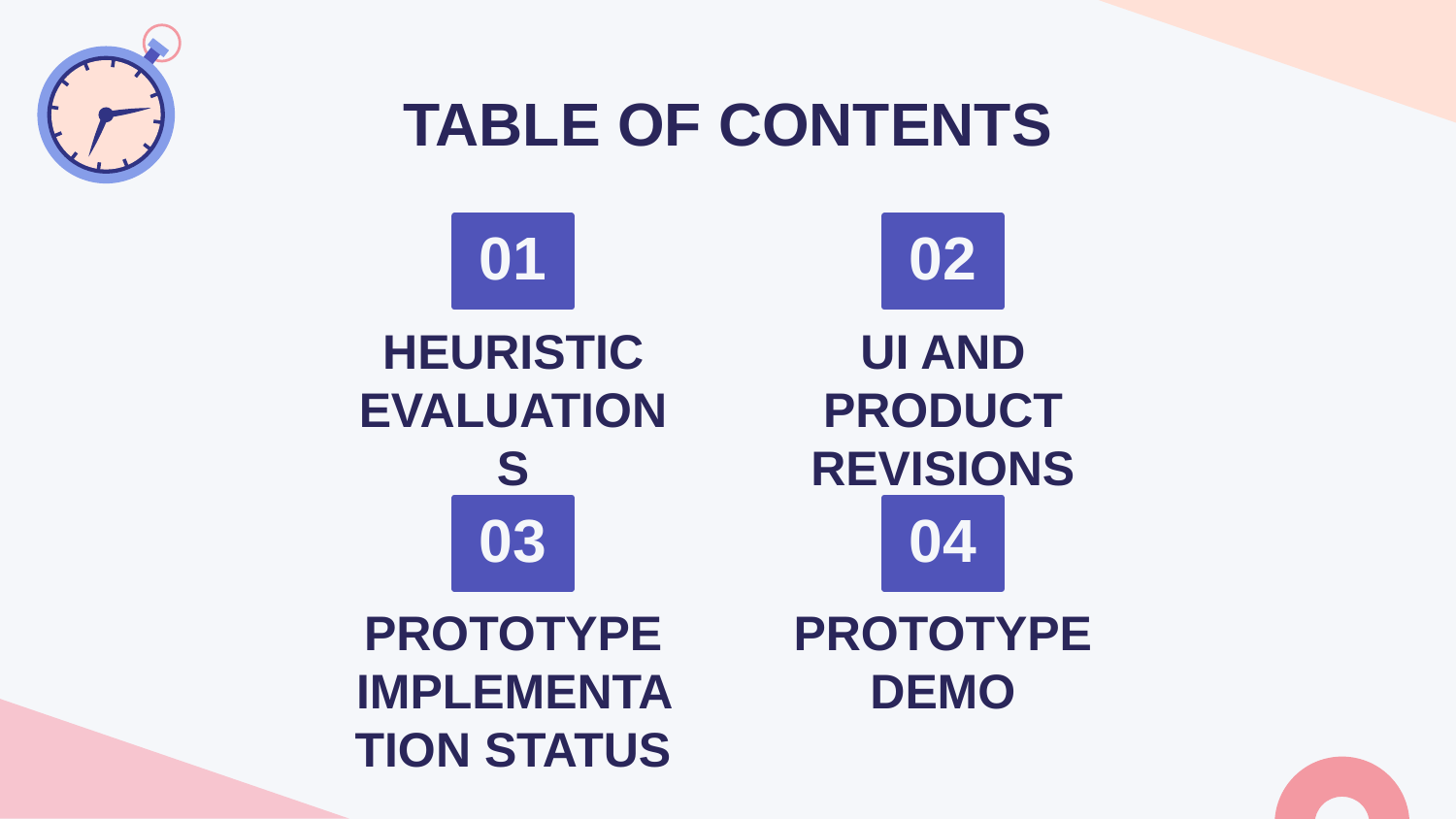

# TABLE OF CONTENTS
01
02
HEURISTIC EVALUATIONS
UI AND PRODUCT REVISIONS
03
04
PROTOTYPE IMPLEMENTATION STATUS
PROTOTYPE DEMO